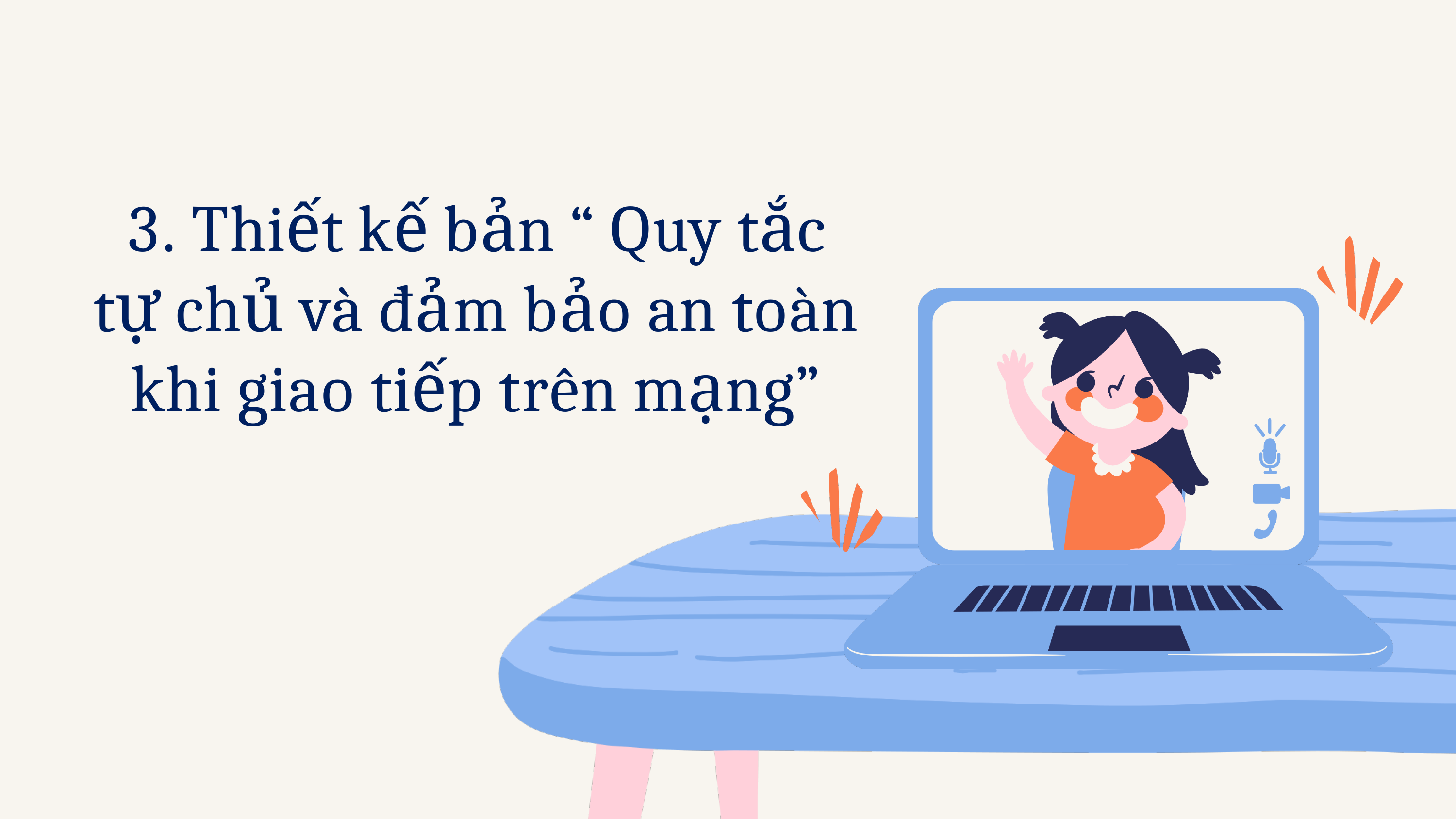

3. Thiết kế bản “ Quy tắc tự chủ và đảm bảo an toàn khi giao tiếp trên mạng”